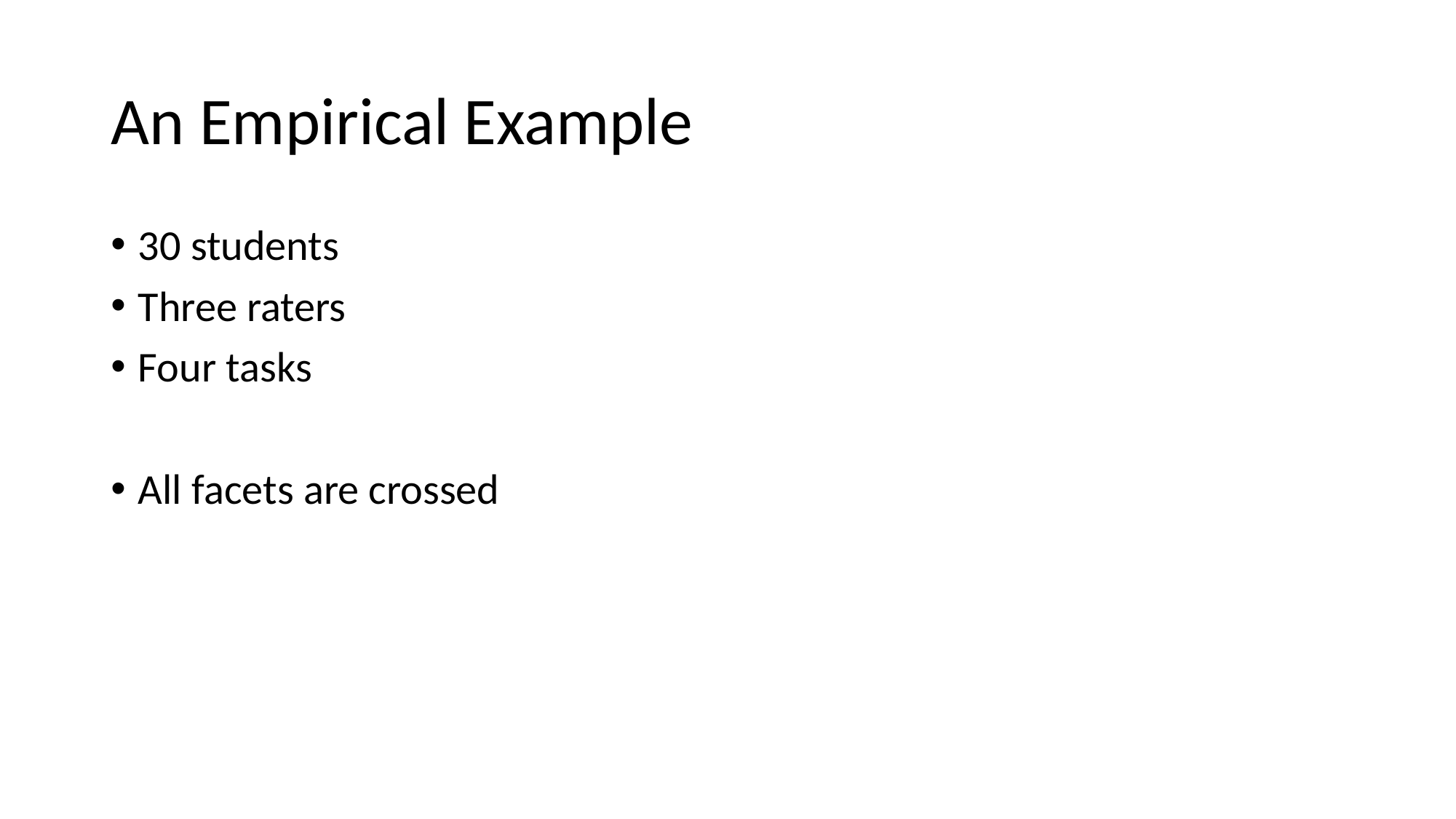

# An Empirical Example
30 students
Three raters
Four tasks

All facets are crossed